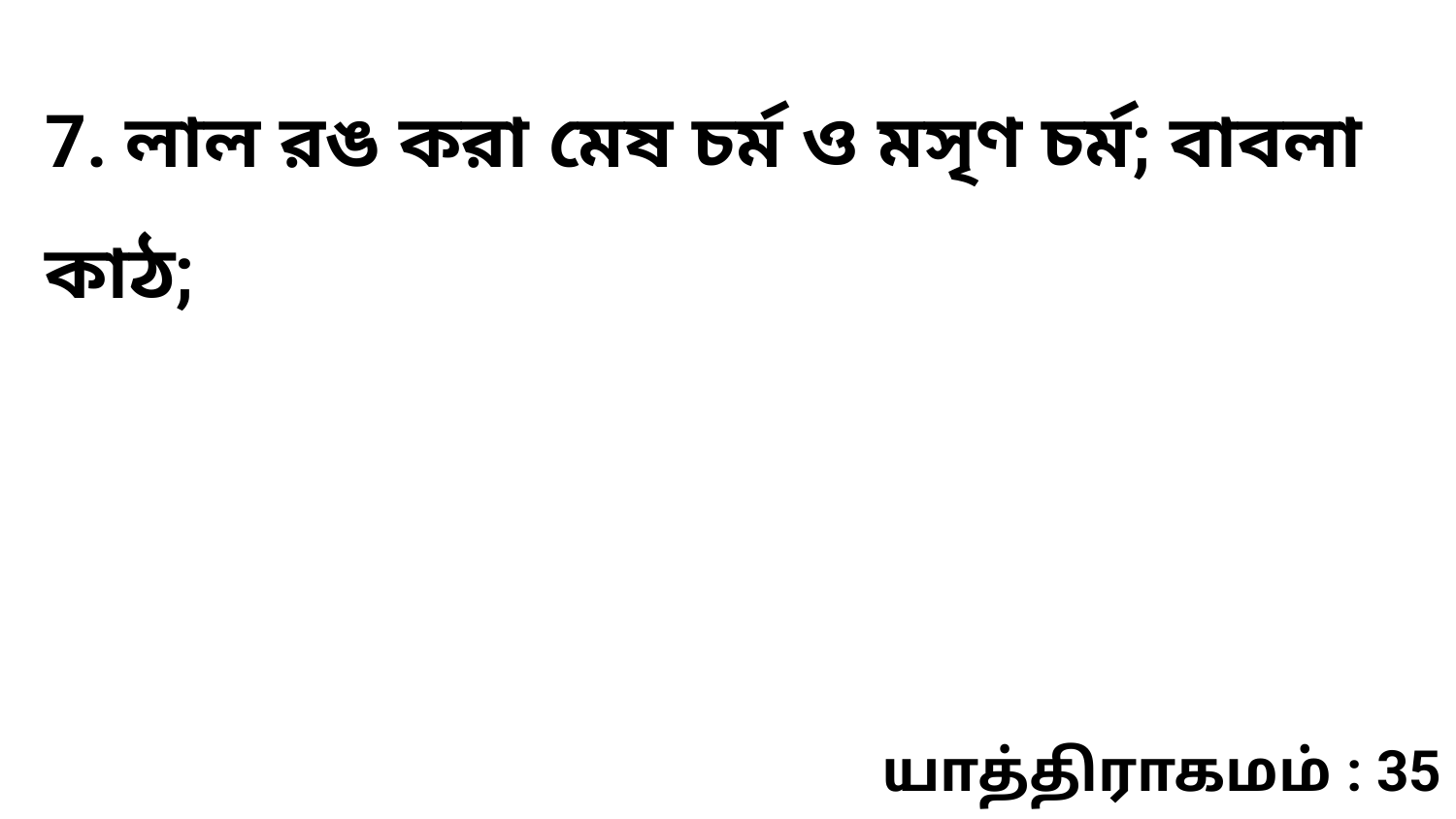

7. লাল রঙ করা মেষ চর্ম ও মসৃণ চর্ম; বাবলা কাঠ;
யாத்திராகமம் : 35